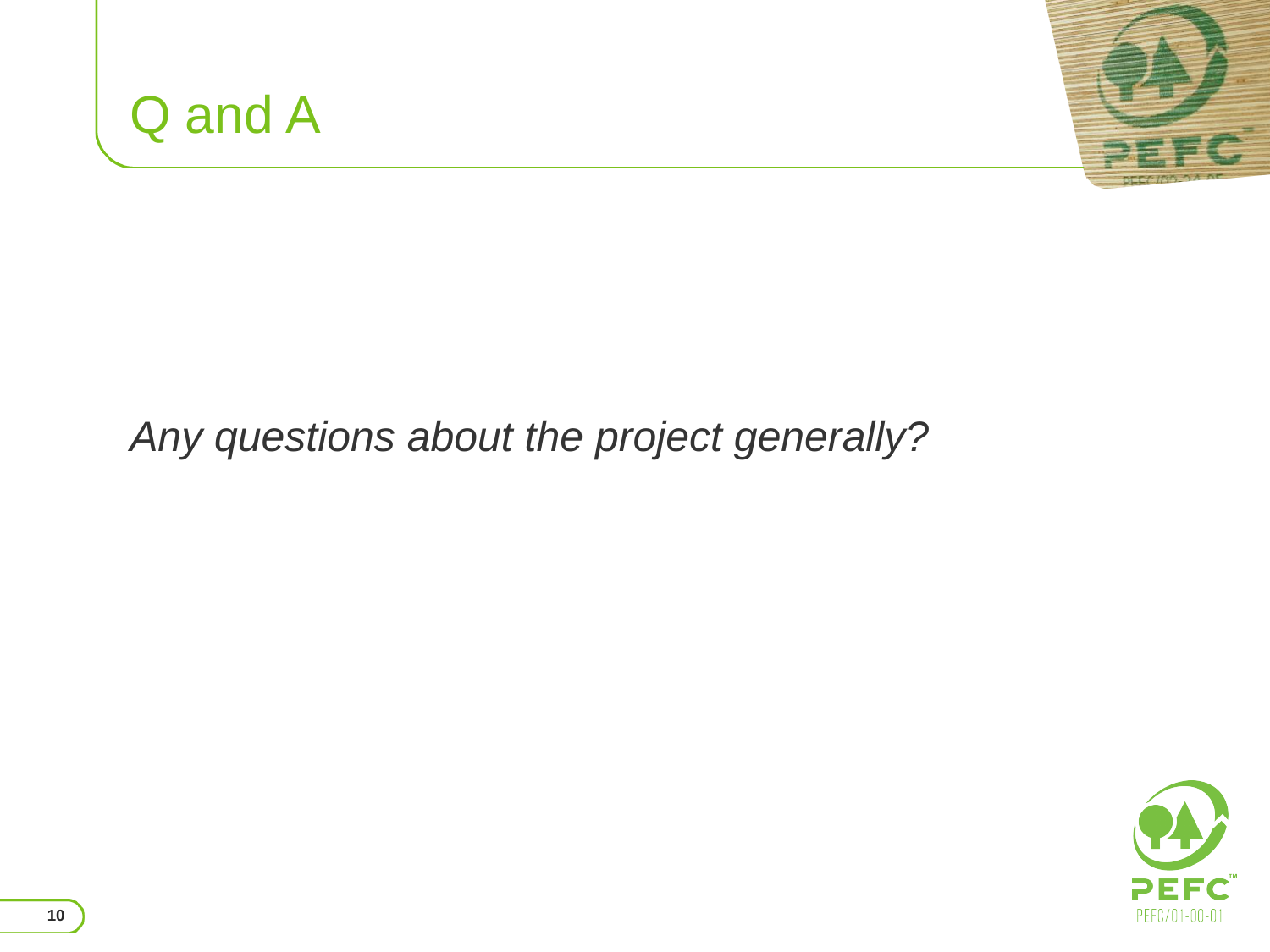

# Q and A
Any questions about the project generally?
10